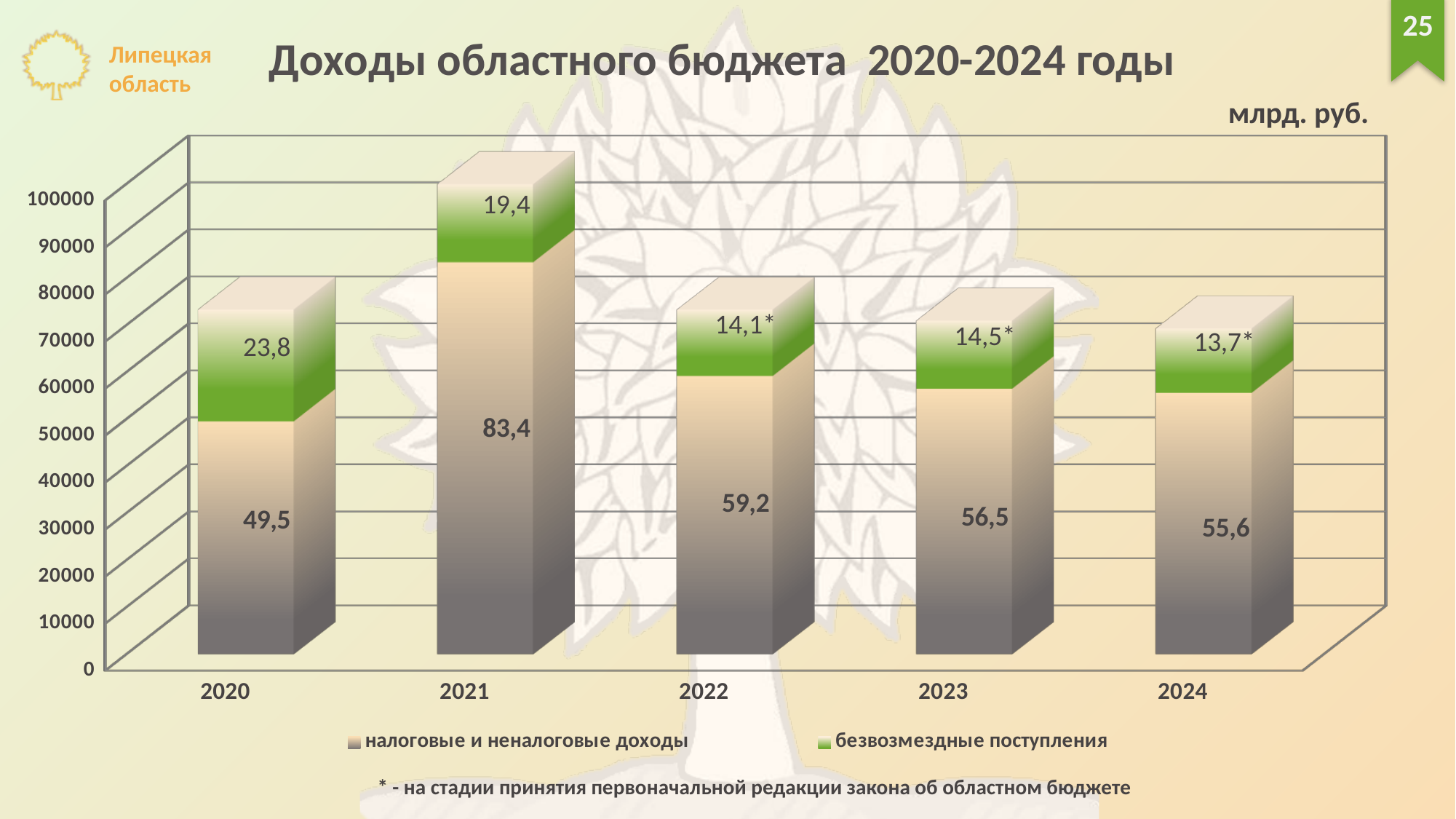

25
Доходы областного бюджета  2020-2024 годы
млрд. руб.

[unsupported chart]

* - на стадии принятия первоначальной редакции закона об областном бюджете